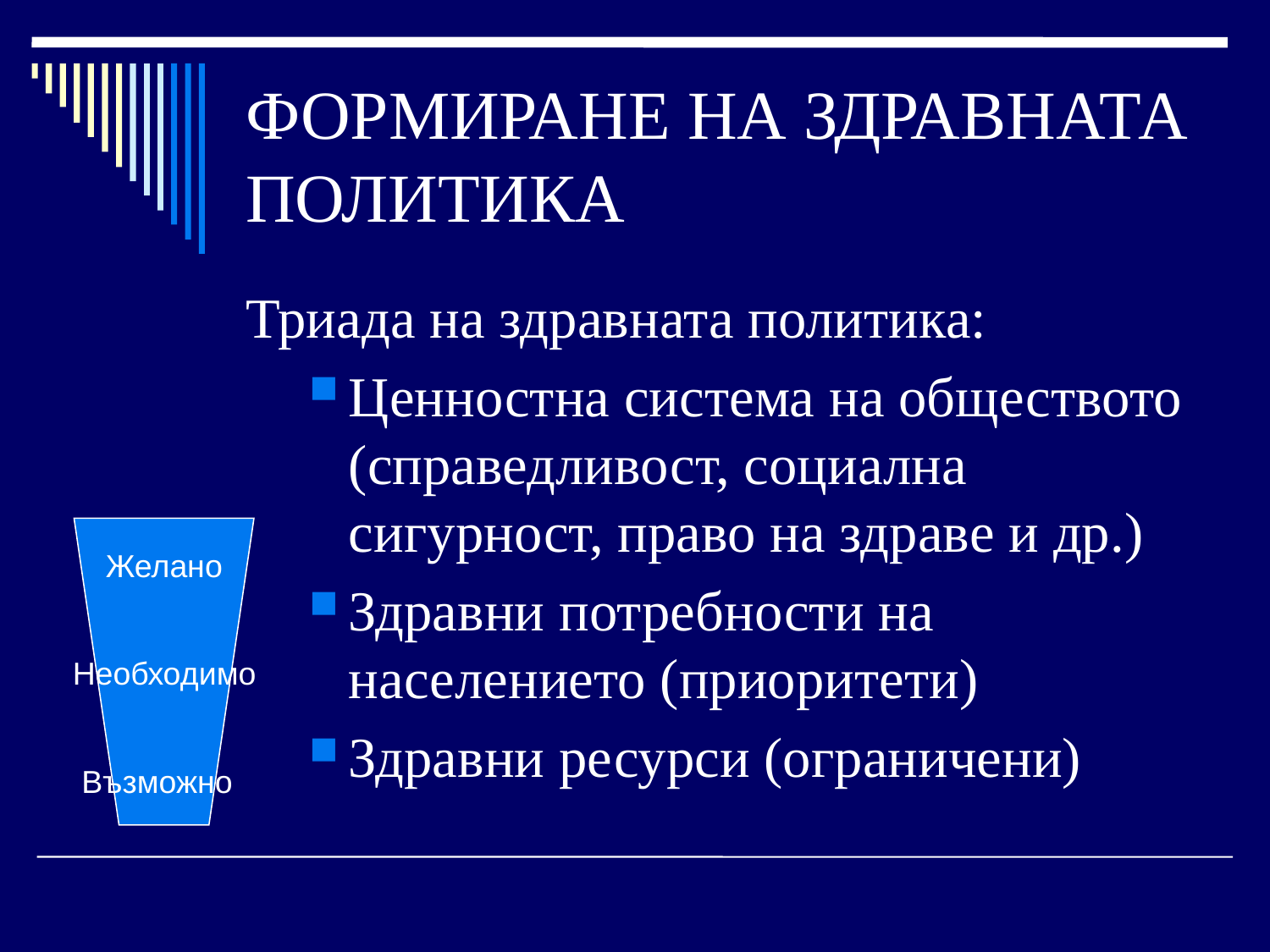

# ФОРМИРАНЕ НА ЗДРАВНАТА ПОЛИТИКА
Триада на здравната политика:
Ценностна система на обществото (справедливост, социална сигурност, право на здраве и др.)
Здравни потребности на населението (приоритети)
Здравни ресурси (ограничени)

Желано

  Необходимо

   Възможно